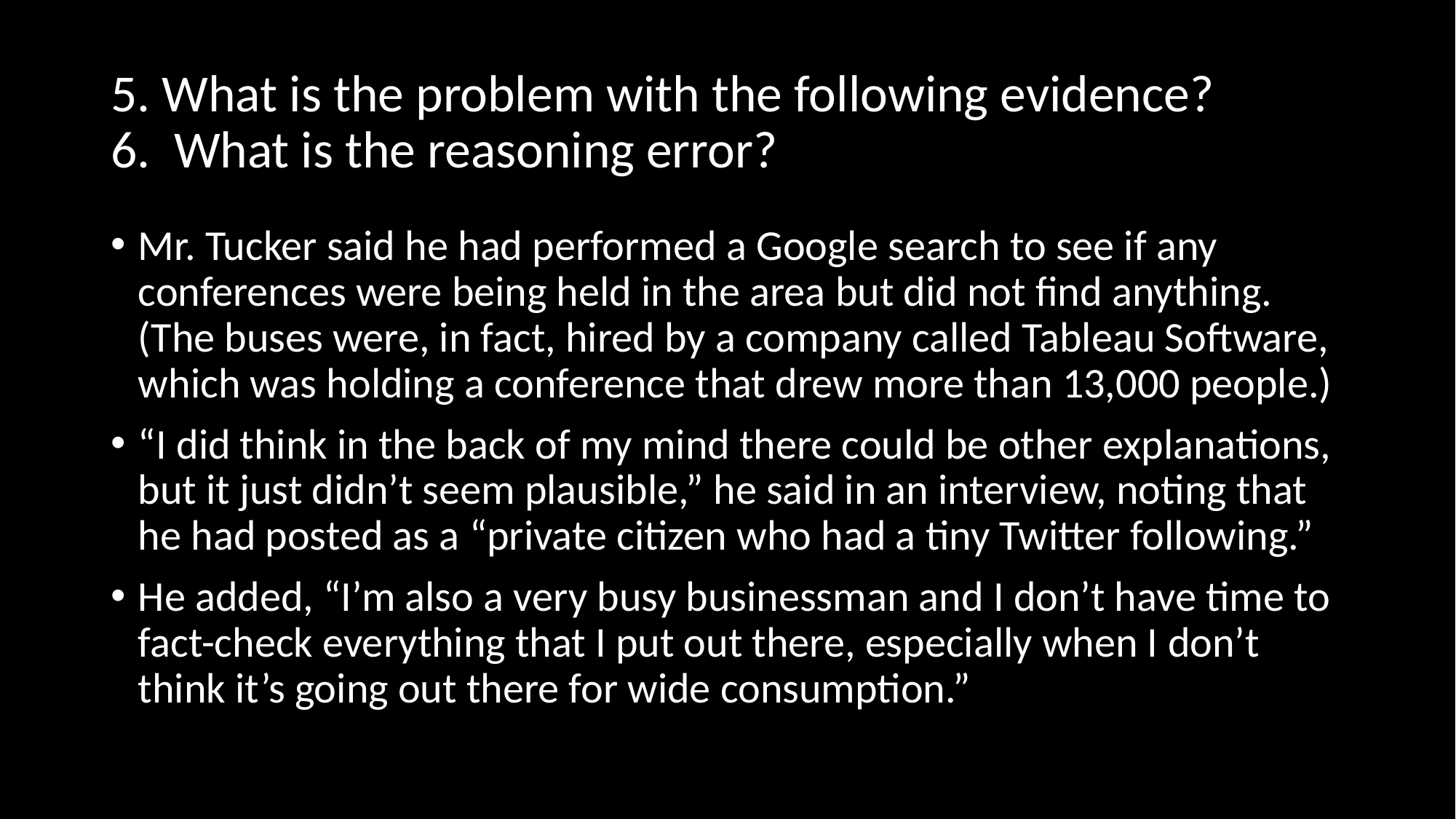

# 5. What is the problem with the following evidence? 6.  What is the reasoning error?
Mr. Tucker said he had performed a Google search to see if any conferences were being held in the area but did not find anything. (The buses were, in fact, hired by a company called Tableau Software, which was holding a conference that drew more than 13,000 people.)
“I did think in the back of my mind there could be other explanations, but it just didn’t seem plausible,” he said in an interview, noting that he had posted as a “private citizen who had a tiny Twitter following.”
He added, “I’m also a very busy businessman and I don’t have time to fact-check everything that I put out there, especially when I don’t think it’s going out there for wide consumption.”